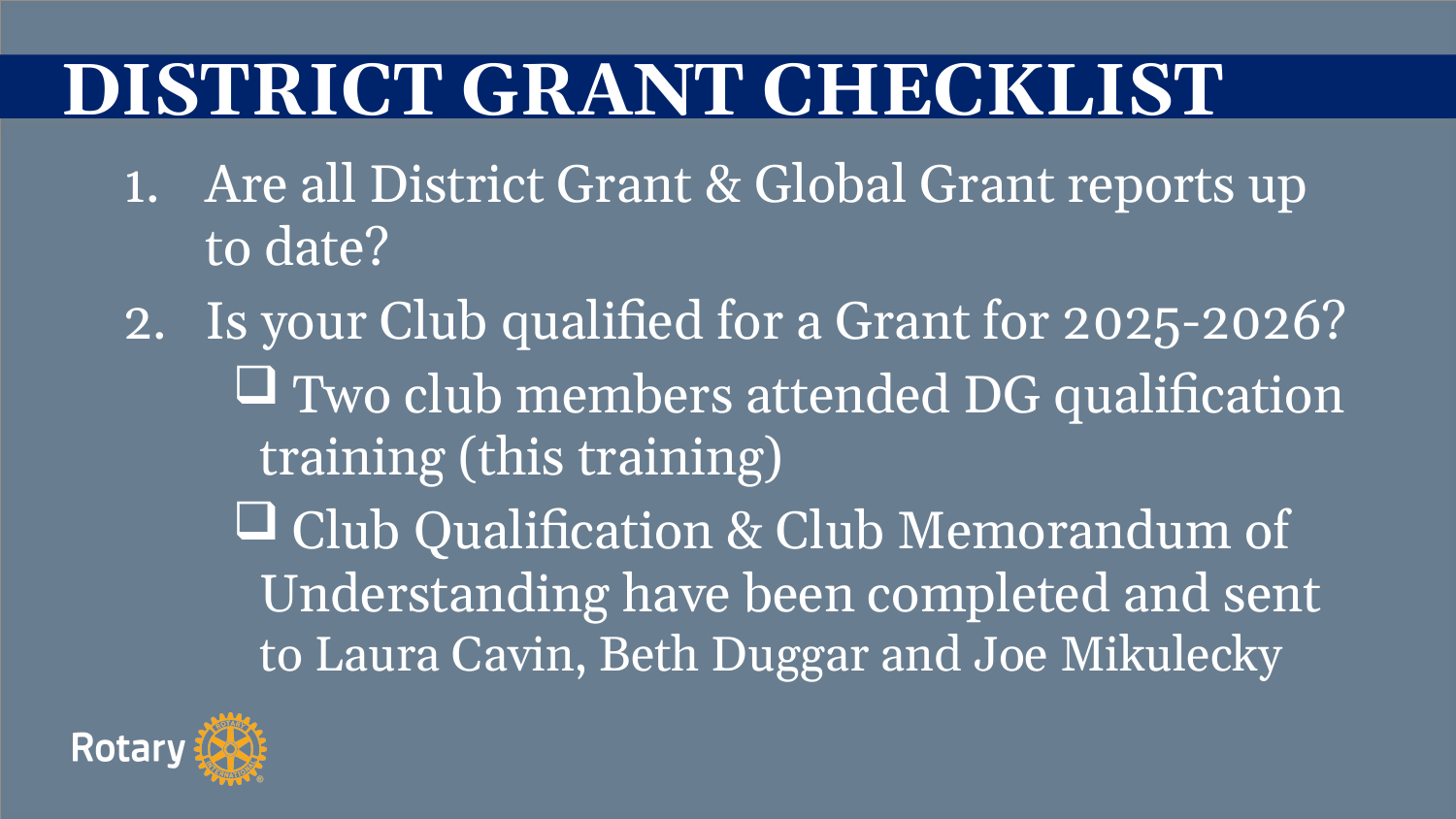

# DISTRICT GRANT CHECKLIST
Are all District Grant & Global Grant reports up to date?
Is your Club qualified for a Grant for 2025-2026?
 Two club members attended DG qualification training (this training)
 Club Qualification & Club Memorandum of Understanding have been completed and sent to Laura Cavin, Beth Duggar and Joe Mikulecky